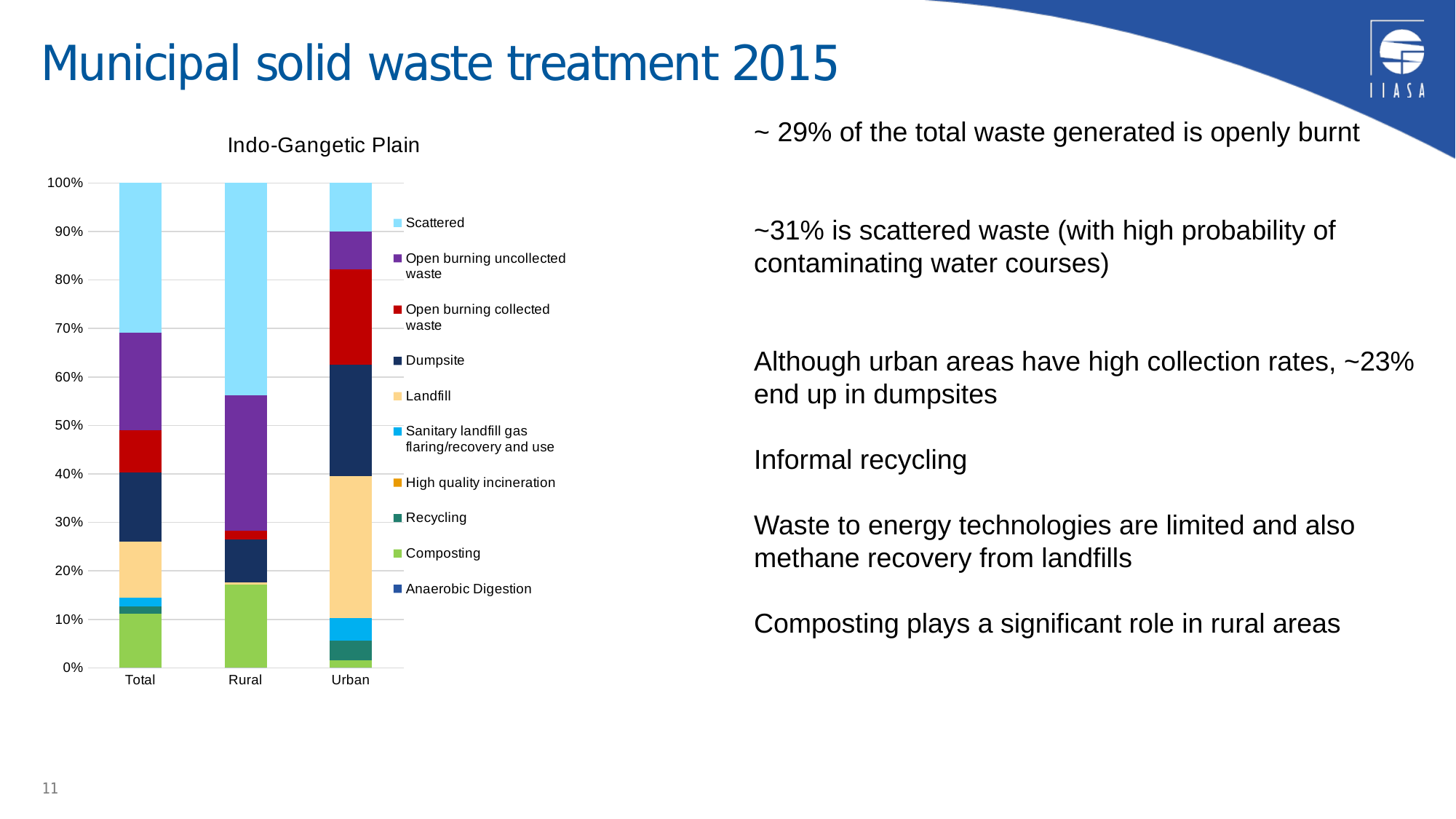

Municipal solid waste treatment 2015

### Chart: Indo-Gangetic Plain

| Category | Anaerobic Digestion | Composting | Recycling | High quality incineration | Sanitary landfill gas flaring/recovery and use | Landfill | Dumpsite | Open burning collected waste  | Open burning uncollected waste | Scattered |
|---|---|---|---|---|---|---|---|---|---|---|
| Total | 0.0 | 0.11215962886374173 | 0.01515862669781845 | 0.0 | 0.017952880525796317 | 0.11483698063015385 | 0.1431132998060006 | 0.08632602541573521 | 0.20240147665960095 | 0.30805108140115284 |
| Rural | 0.0 | 0.17206694098306827 | 0.0 | 0.0 | 0.0 | 0.003820484999536543 | 0.08930795016265662 | 0.01736388550057429 | 0.27976986207769766 | 0.4376708762764666 |
| Urban | 0.0 | 0.016103735539258618 | 0.03946409755805374 | 0.0 | 0.04673868171844826 | 0.2928417731054335 | 0.22938525464405168 | 0.19690050657296537 | 0.07834835002949347 | 0.10021760083229546 |
~ 29% of the total waste generated is openly burnt

~31% is scattered waste (with high probability of  contaminating water courses)

Although urban areas have high collection rates, ~23% end up in dumpsites

Informal recycling

Waste to energy technologies are limited and also methane recovery from landfills

Composting plays a significant role in rural areas
11